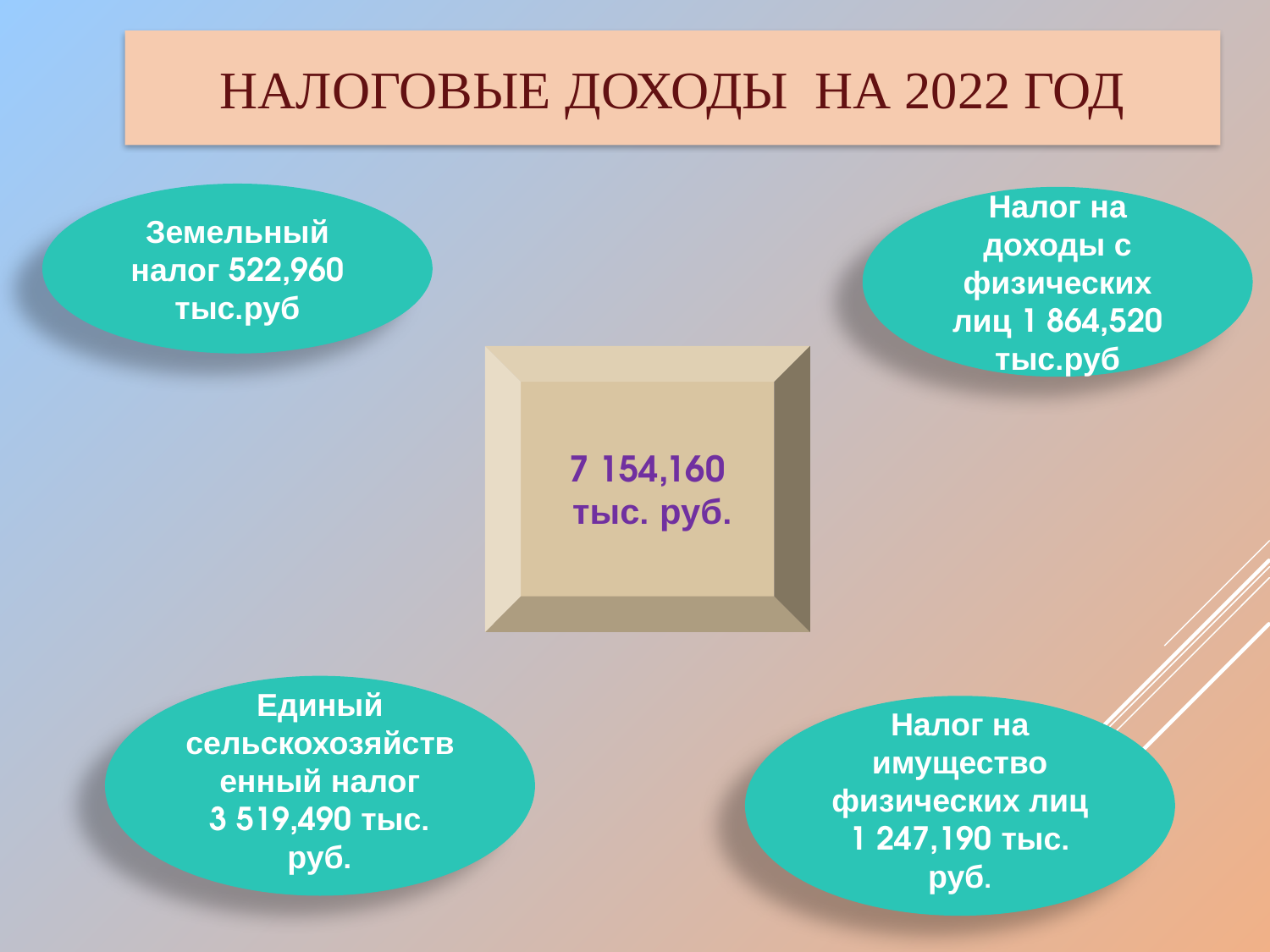

# Налоговые доходы  на 2022 год
Земельный налог 522,960 тыс.руб
Налог на доходы с физических лиц 1 864,520 тыс.руб
7 154,160
 тыс. руб.

Единый сельскохозяйственный налог
3 519,490 тыс. руб.

Налог на имущество физических лиц
1 247,190 тыс. руб.